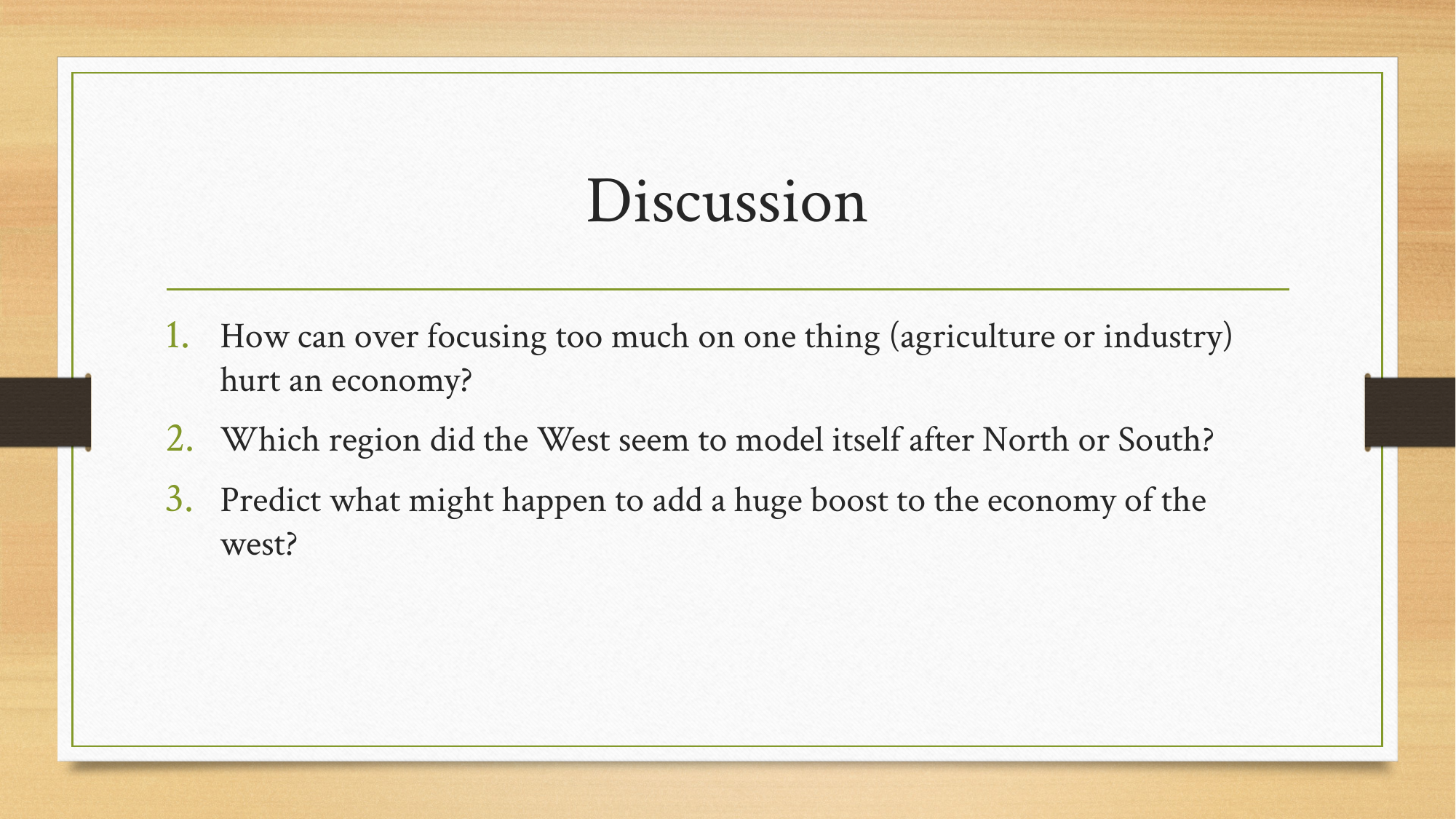

# Discussion
How can over focusing too much on one thing (agriculture or industry) hurt an economy?
Which region did the West seem to model itself after North or South?
Predict what might happen to add a huge boost to the economy of the west?